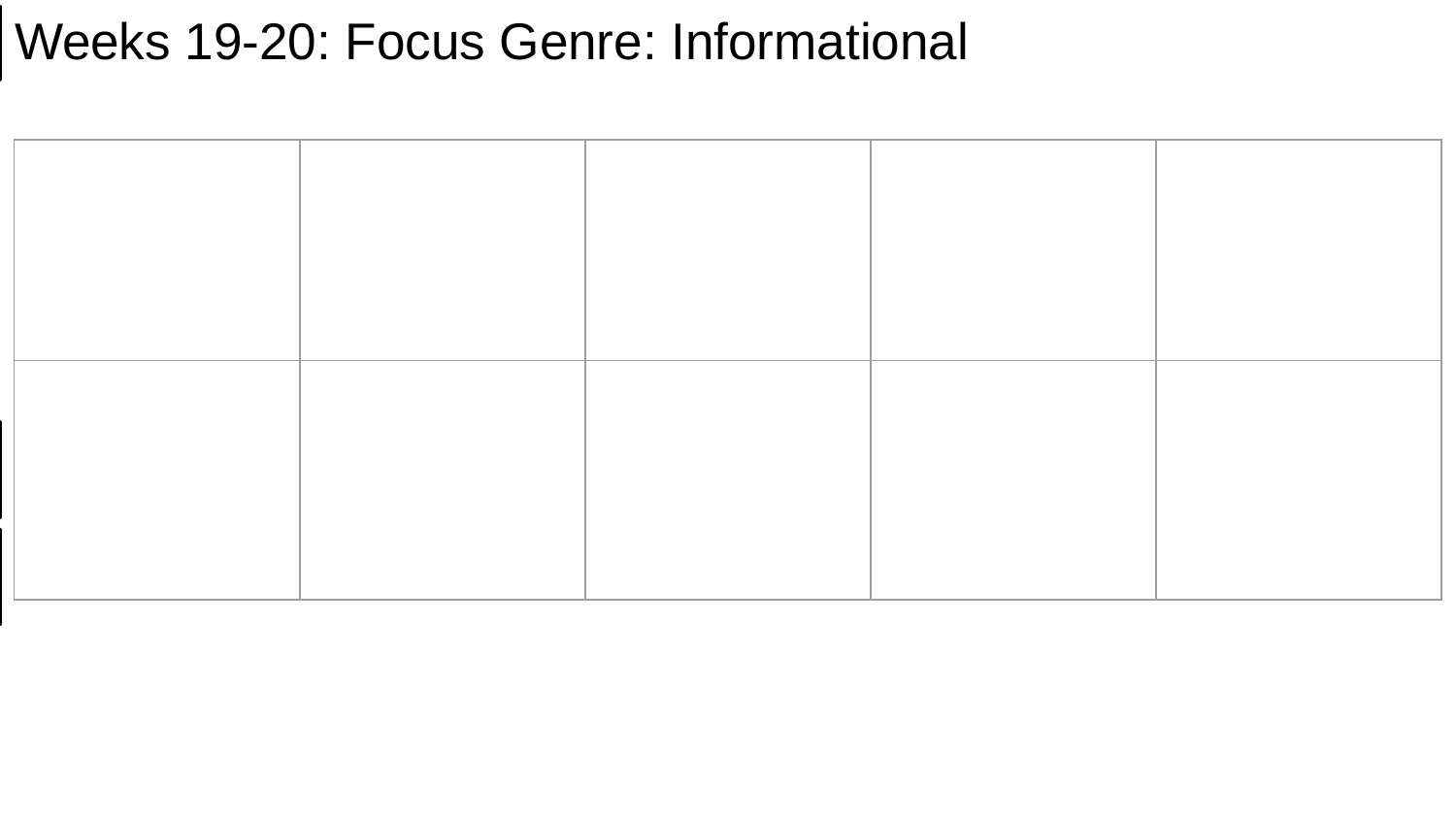

# Weeks 19-20: Focus Genre: Informational

Art Connections Lesson 17: Sorting at the Zoo
Lesson 1: Sorting Details
Art Connections Lesson 18: Sorting Through the Year
|  |  |  |  |  |
| --- | --- | --- | --- | --- |
|  |  |  |  |  |
Art Connections Lesson 19: Sorting Out Bugs
Lesson 2: Information Detectives - Diagrams with Labels
Art Connection Lesson 20: Information Detectives: Giraffes
Lesson 3: Informational Sentences Using Details
Art Connection Lesson 21: Information Detectives: At the Beach
Art Connection Lesson 22: Information Detectives: Butterflies
Lesson 4: Response to Informational Text
Art Connection Lesson 23:  Informational Sentences - Baby Animals
Lesson 5: Informational Text Features - Pictures and Captions
Art Connection Lesson 24: Informational Sentences - Diggers